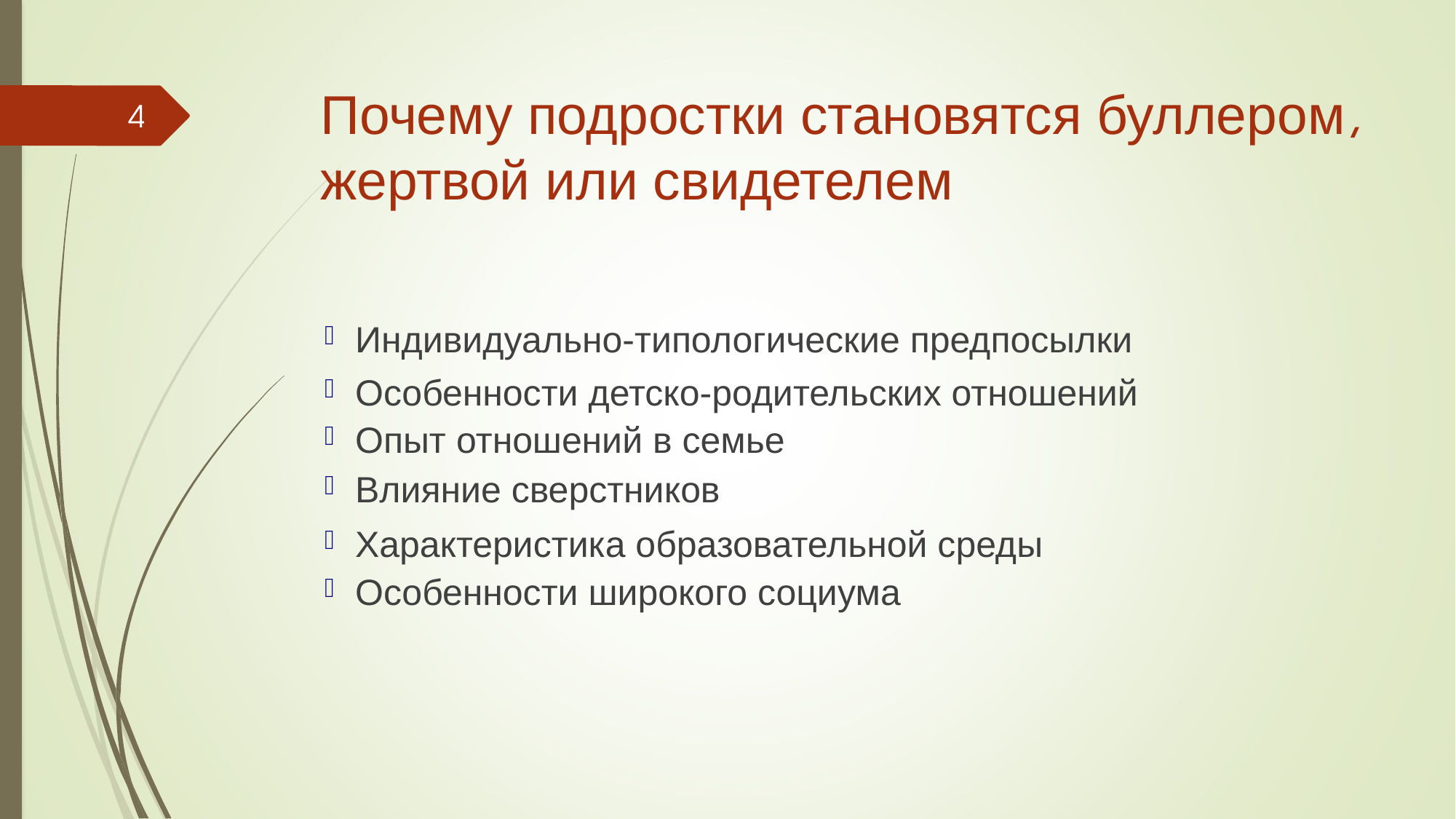

# Почему подростки становятся буллером, жертвой или свидетелем
4
Индивидуально-типологические предпосылки
Особенности детско-родительских отношений
Опыт отношений в семье
Влияние сверстников
Характеристика образовательной среды
Особенности широкого социума